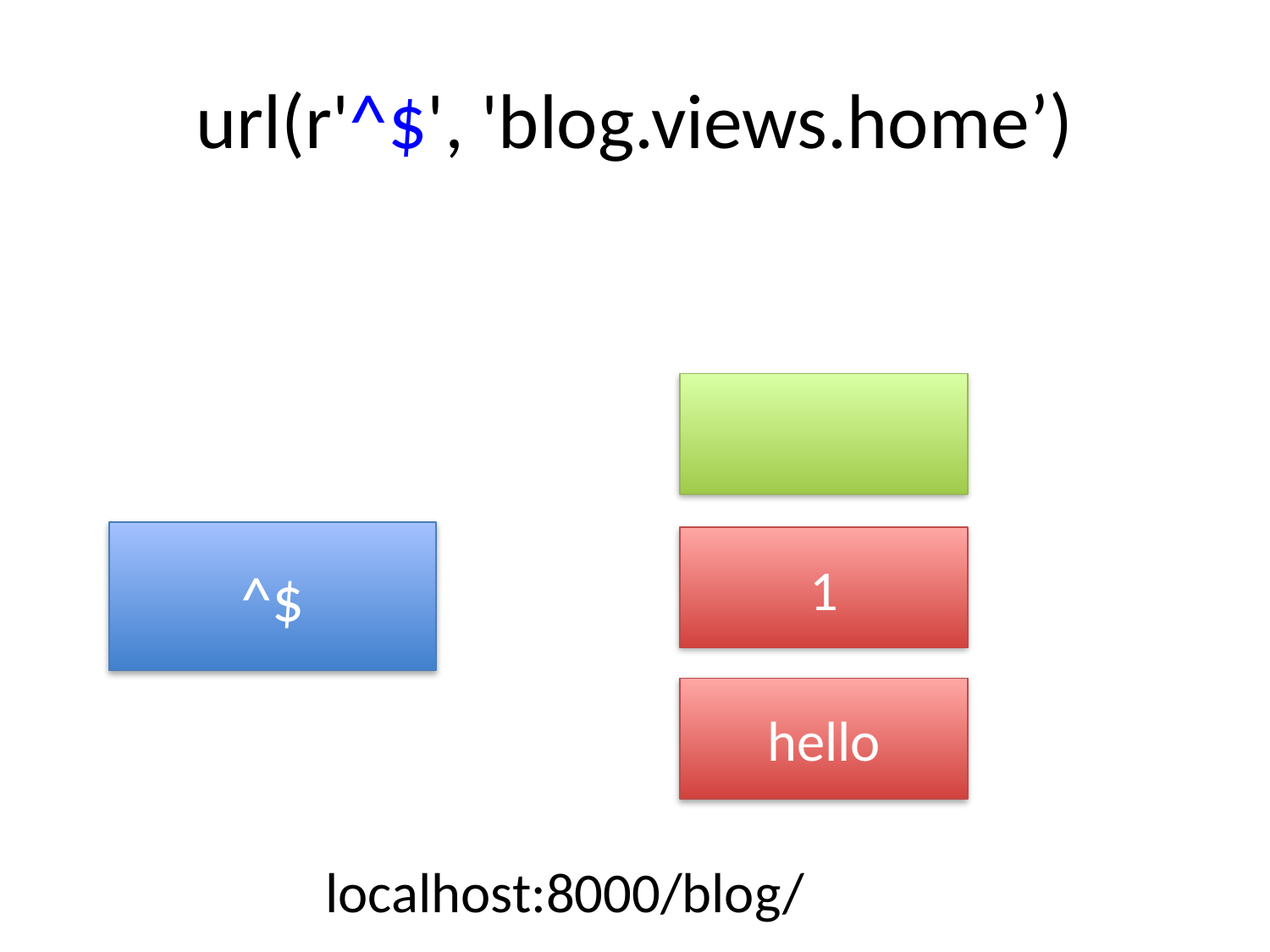

# url(r'^$', 'blog.views.home’)

^$
1
hello
localhost:8000/blog/